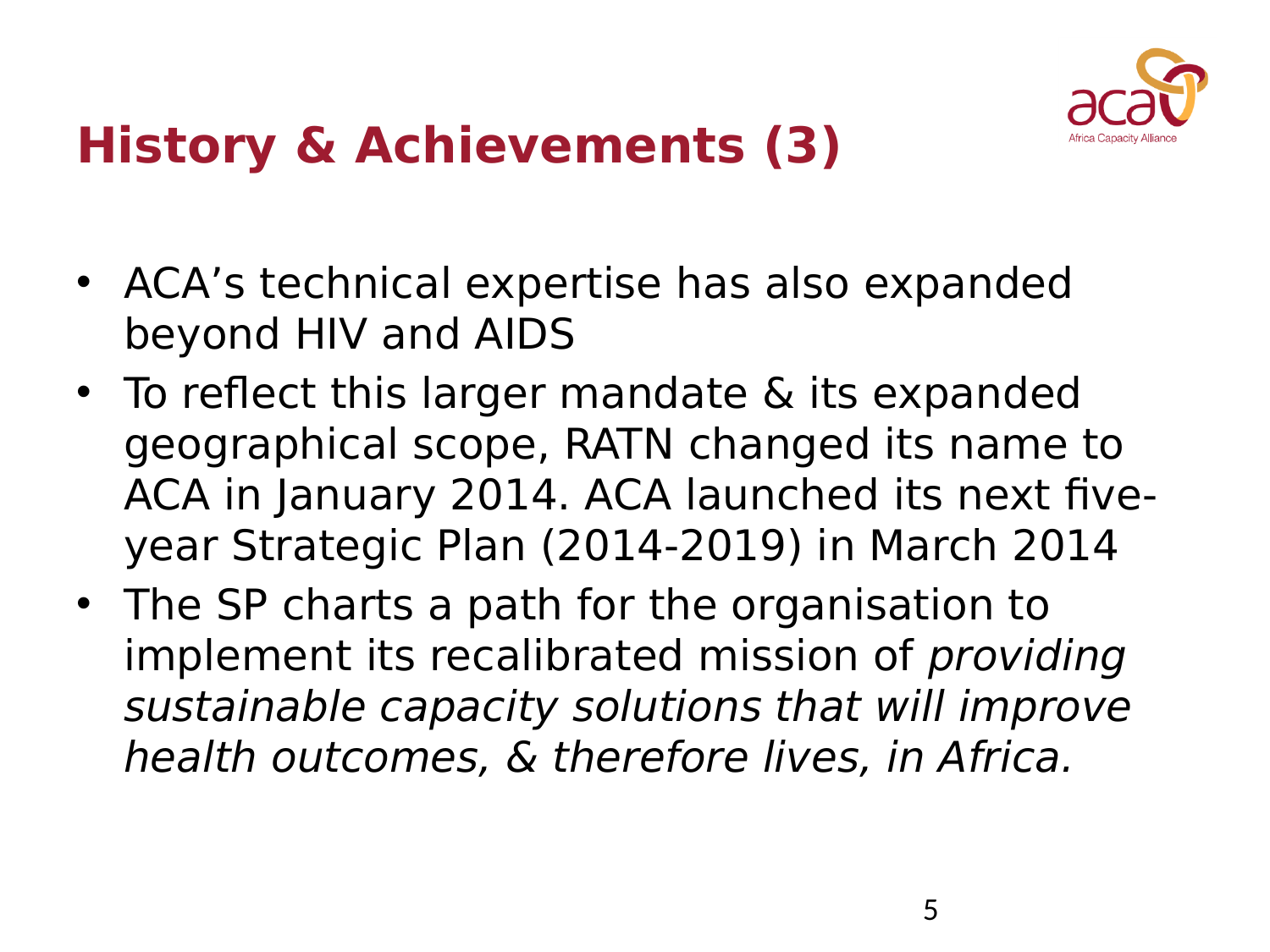

# History & Achievements (3)
ACA’s technical expertise has also expanded beyond HIV and AIDS
To reflect this larger mandate & its expanded geographical scope, RATN changed its name to ACA in January 2014. ACA launched its next five-year Strategic Plan (2014-2019) in March 2014
The SP charts a path for the organisation to implement its recalibrated mission of providing sustainable capacity solutions that will improve health outcomes, & therefore lives, in Africa.
5